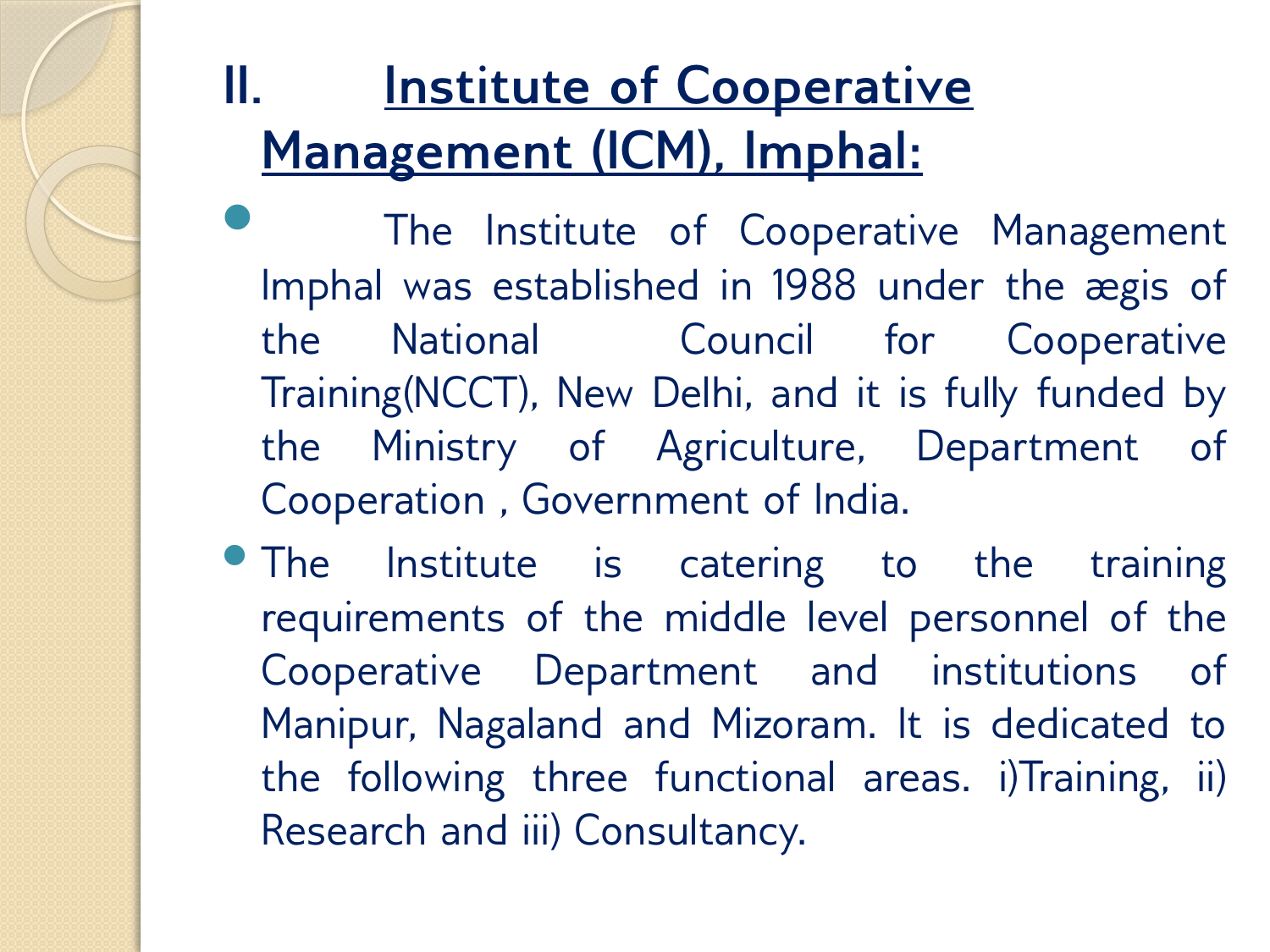

II.	Institute of Cooperative Management (ICM), Imphal:
	The Institute of Cooperative Management Imphal was established in 1988 under the aegis of the National  Council for Cooperative Training(NCCT), New Delhi, and it is fully funded by the Ministry of Agriculture, Department of Cooperation , Government of India.
	The Institute is catering to the training requirements of the middle level personnel of the Cooperative Department and institutions of Manipur, Nagaland and Mizoram. It is dedicated to the following three functional areas. i)Training, ii) Research and iii) Consultancy.